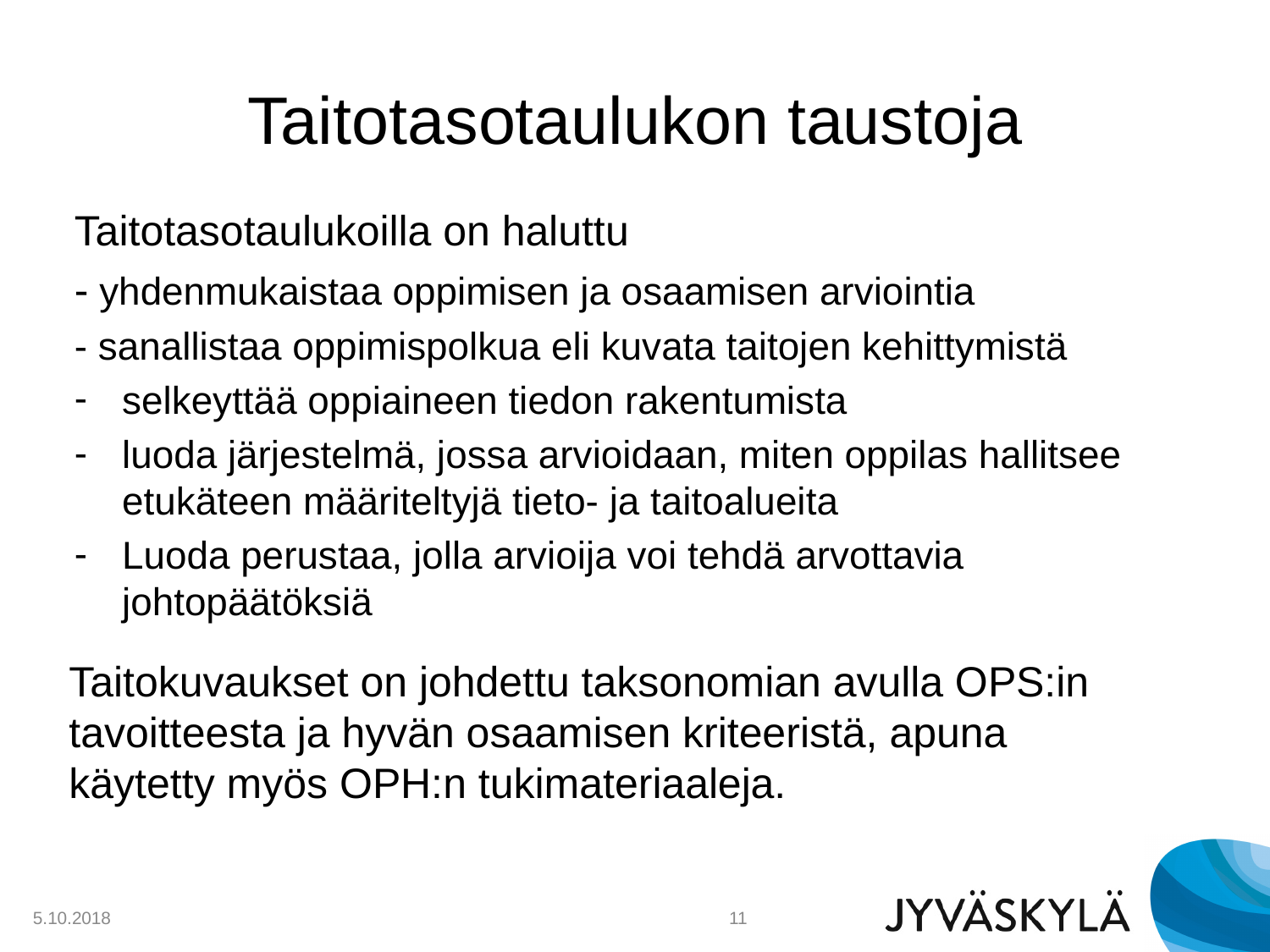

# Taitotasotaulukon taustoja
Taitotasotaulukoilla on haluttu
- yhdenmukaistaa oppimisen ja osaamisen arviointia
- sanallistaa oppimispolkua eli kuvata taitojen kehittymistä
selkeyttää oppiaineen tiedon rakentumista
luoda järjestelmä, jossa arvioidaan, miten oppilas hallitsee etukäteen määriteltyjä tieto- ja taitoalueita
Luoda perustaa, jolla arvioija voi tehdä arvottavia johtopäätöksiä
Taitokuvaukset on johdettu taksonomian avulla OPS:in tavoitteesta ja hyvän osaamisen kriteeristä, apuna käytetty myös OPH:n tukimateriaaleja.

5.10.2018

11